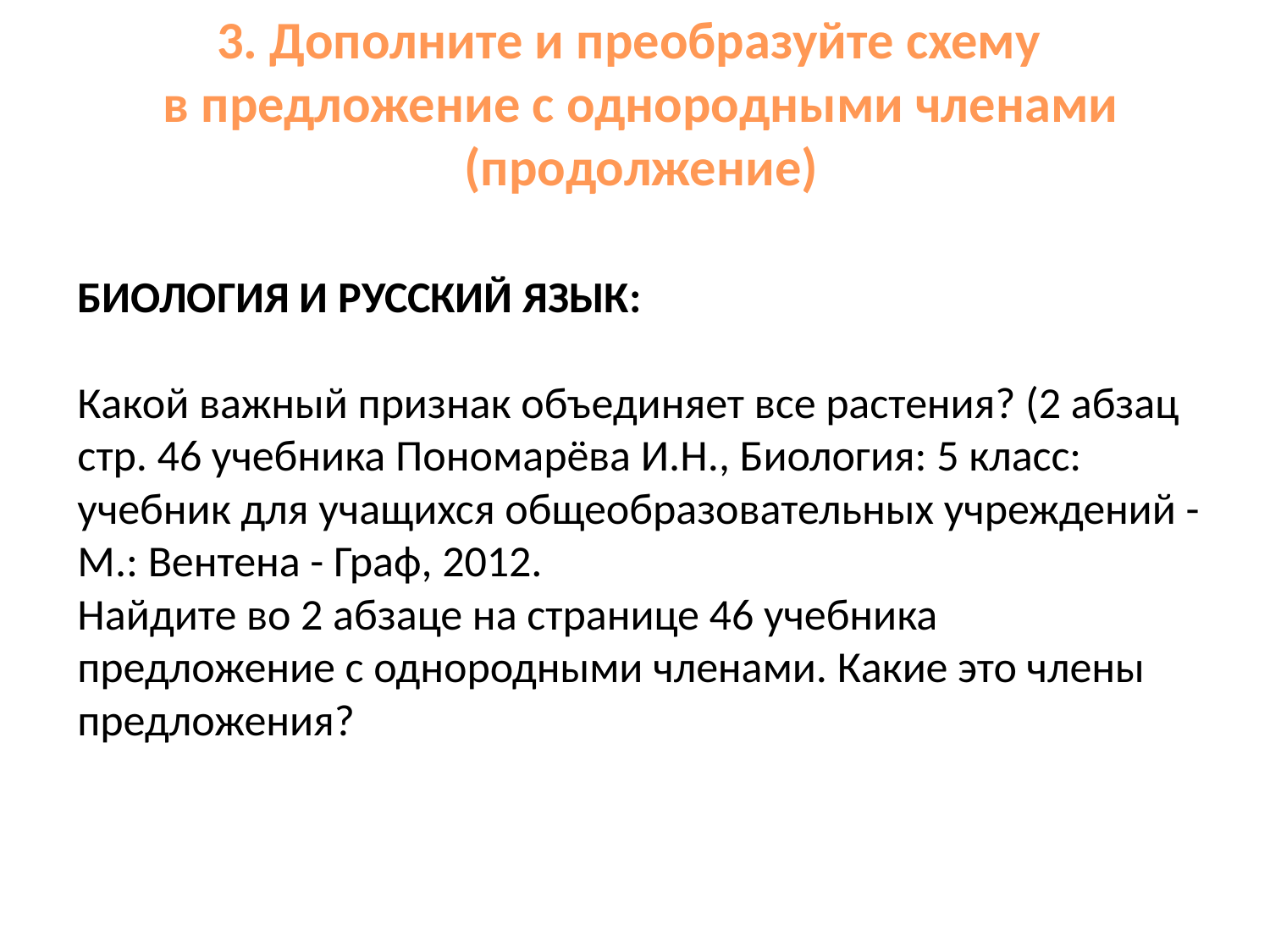

3. Дополните и преобразуйте схему
в предложение с однородными членами
(продолжение)

БИОЛОГИЯ И РУССКИЙ ЯЗЫК:

Какой важный признак объединяет все растения? (2 абзац стр. 46 учебника Пономарёва И.Н., Биология: 5 класс: учебник для учащихся общеобразовательных учреждений - М.: Вентена - Граф, 2012.
Найдите во 2 абзаце на странице 46 учебника предложение с однородными членами. Какие это члены предложения?